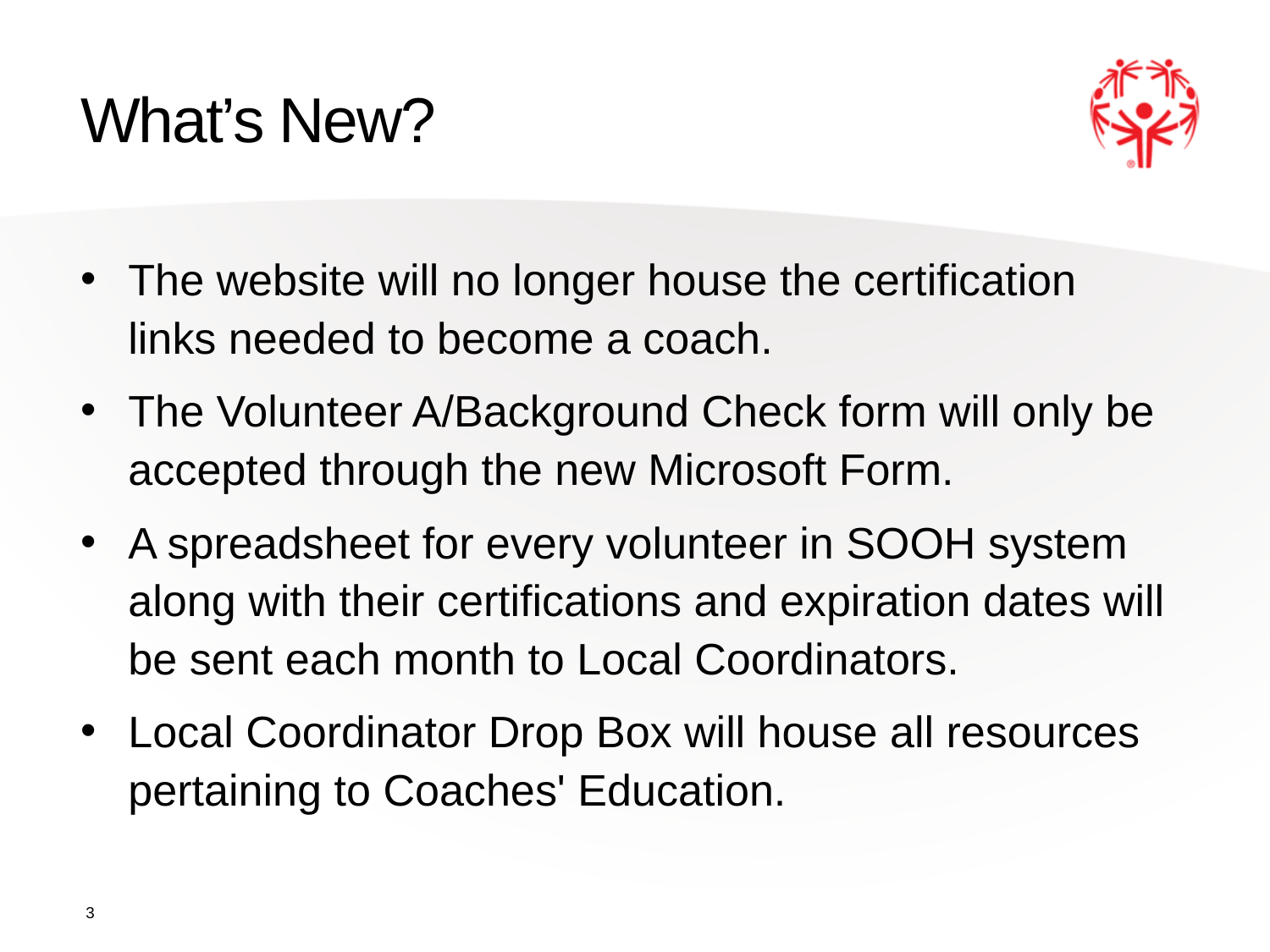

# What’s New?
The website will no longer house the certification links needed to become a coach.
The Volunteer A/Background Check form will only be accepted through the new Microsoft Form.
A spreadsheet for every volunteer in SOOH system along with their certifications and expiration dates will be sent each month to Local Coordinators.
Local Coordinator Drop Box will house all resources pertaining to Coaches' Education.

3